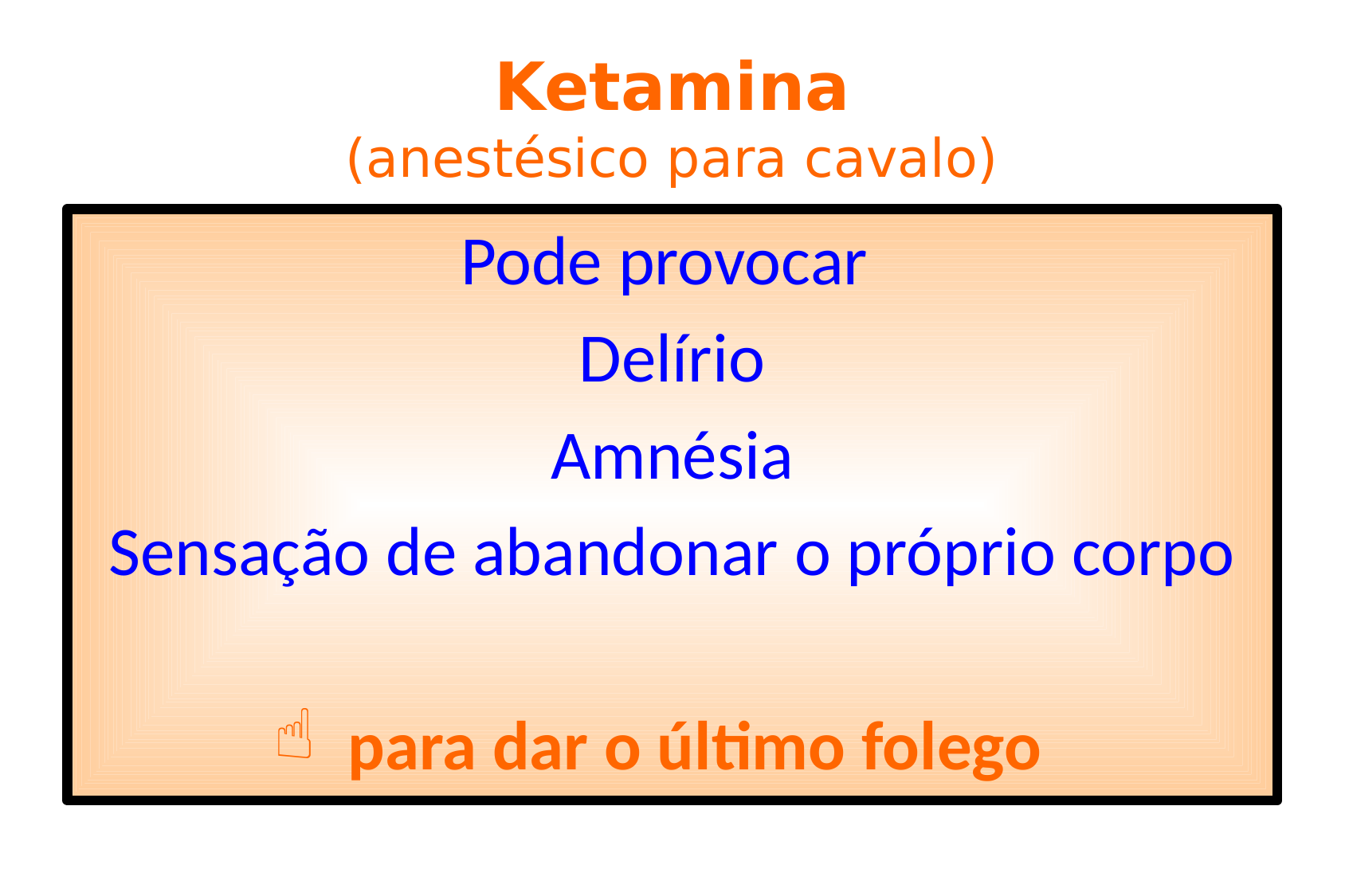

# Ketamina (anestésico para cavalo)
Pode provocar
Delírio
Amnésia
Sensação de abandonar o próprio corpo

 para dar o último folego